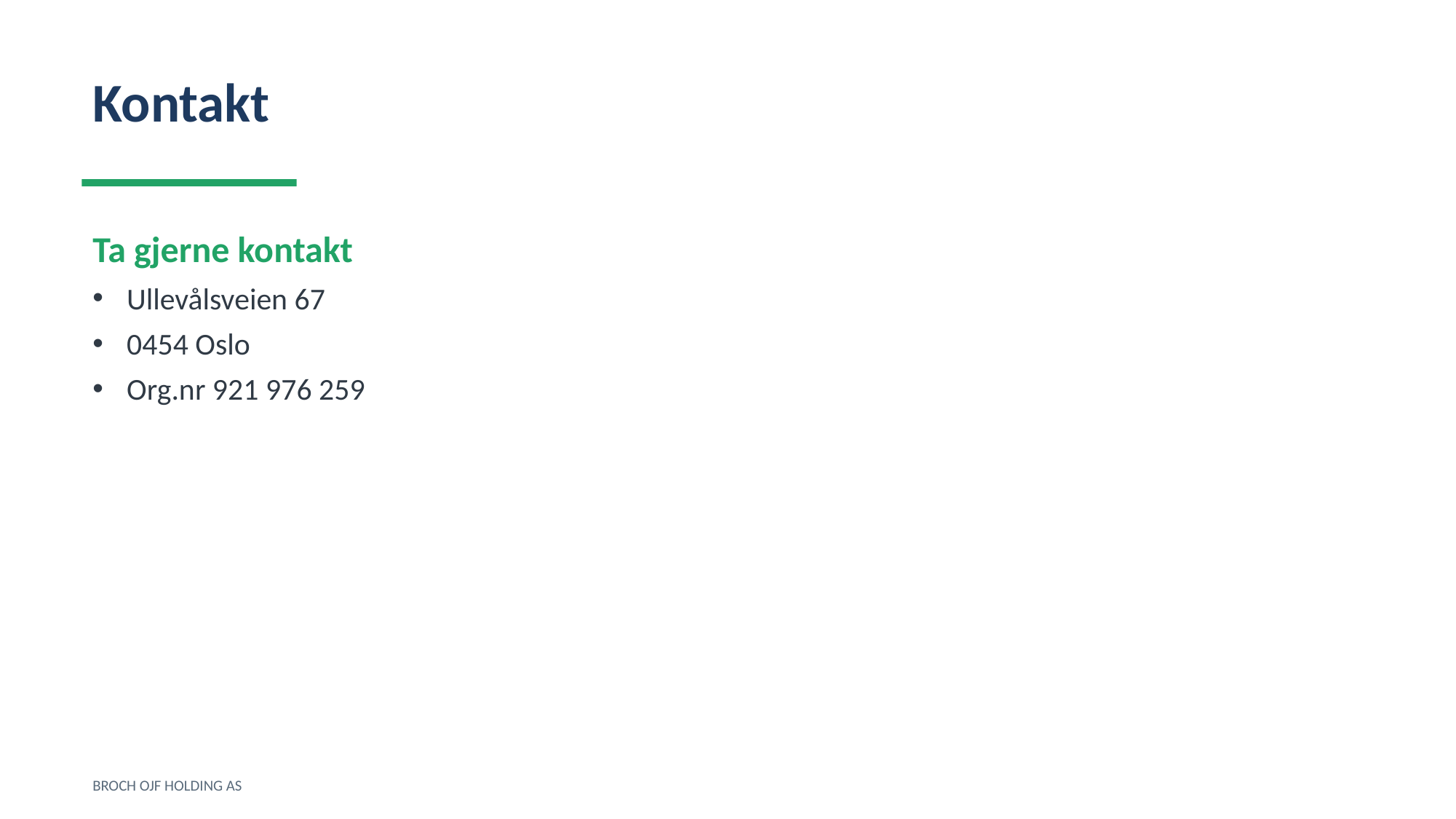

Kontakt

Ta gjerne kontakt
Ullevålsveien 67
0454 Oslo
Org.nr 921 976 259
BROCH OJF HOLDING AS